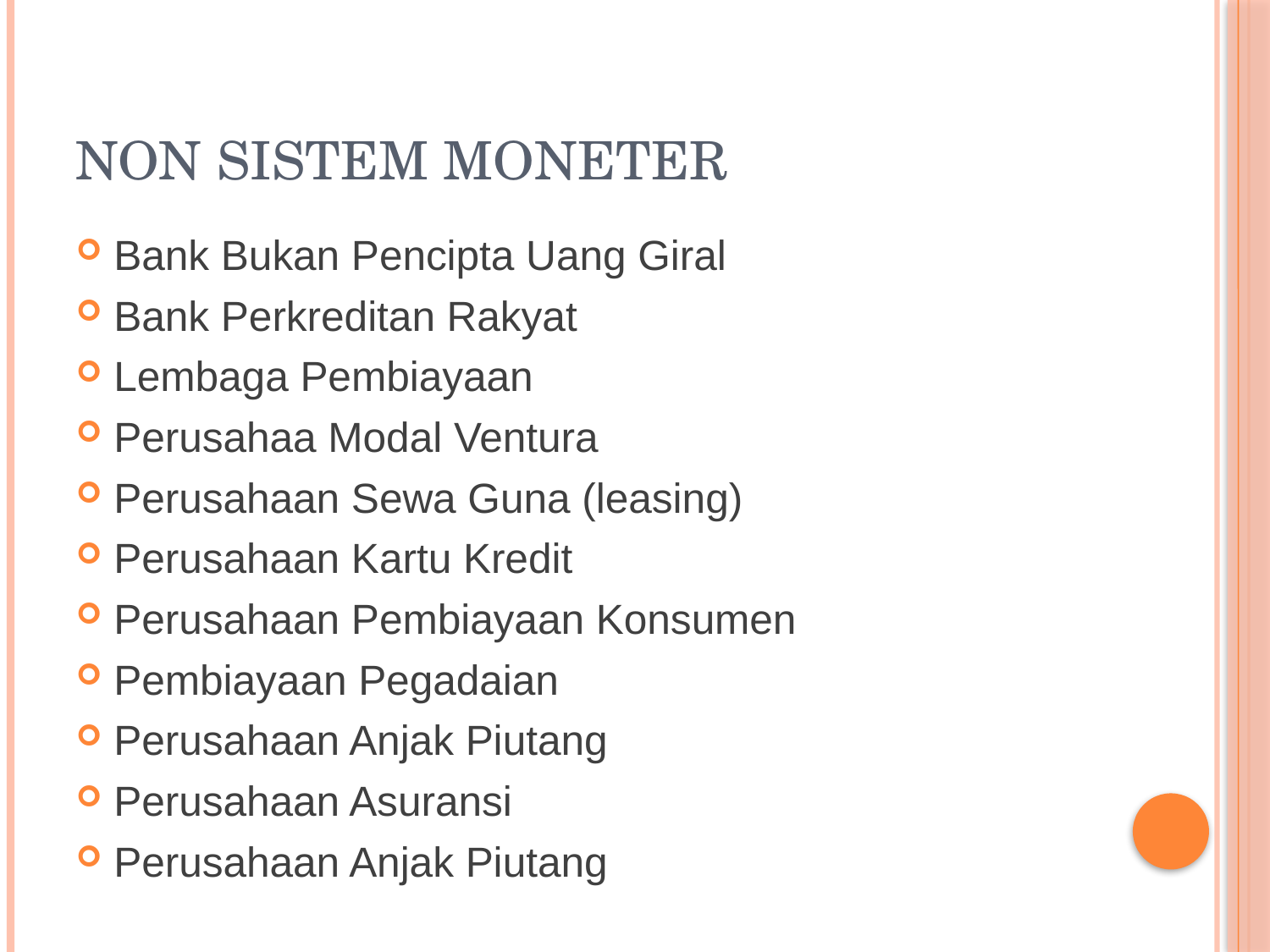

# Non Sistem Moneter
Bank Bukan Pencipta Uang Giral
Bank Perkreditan Rakyat
Lembaga Pembiayaan
Perusahaa Modal Ventura
Perusahaan Sewa Guna (leasing)
Perusahaan Kartu Kredit
Perusahaan Pembiayaan Konsumen
Pembiayaan Pegadaian
Perusahaan Anjak Piutang
Perusahaan Asuransi
Perusahaan Anjak Piutang